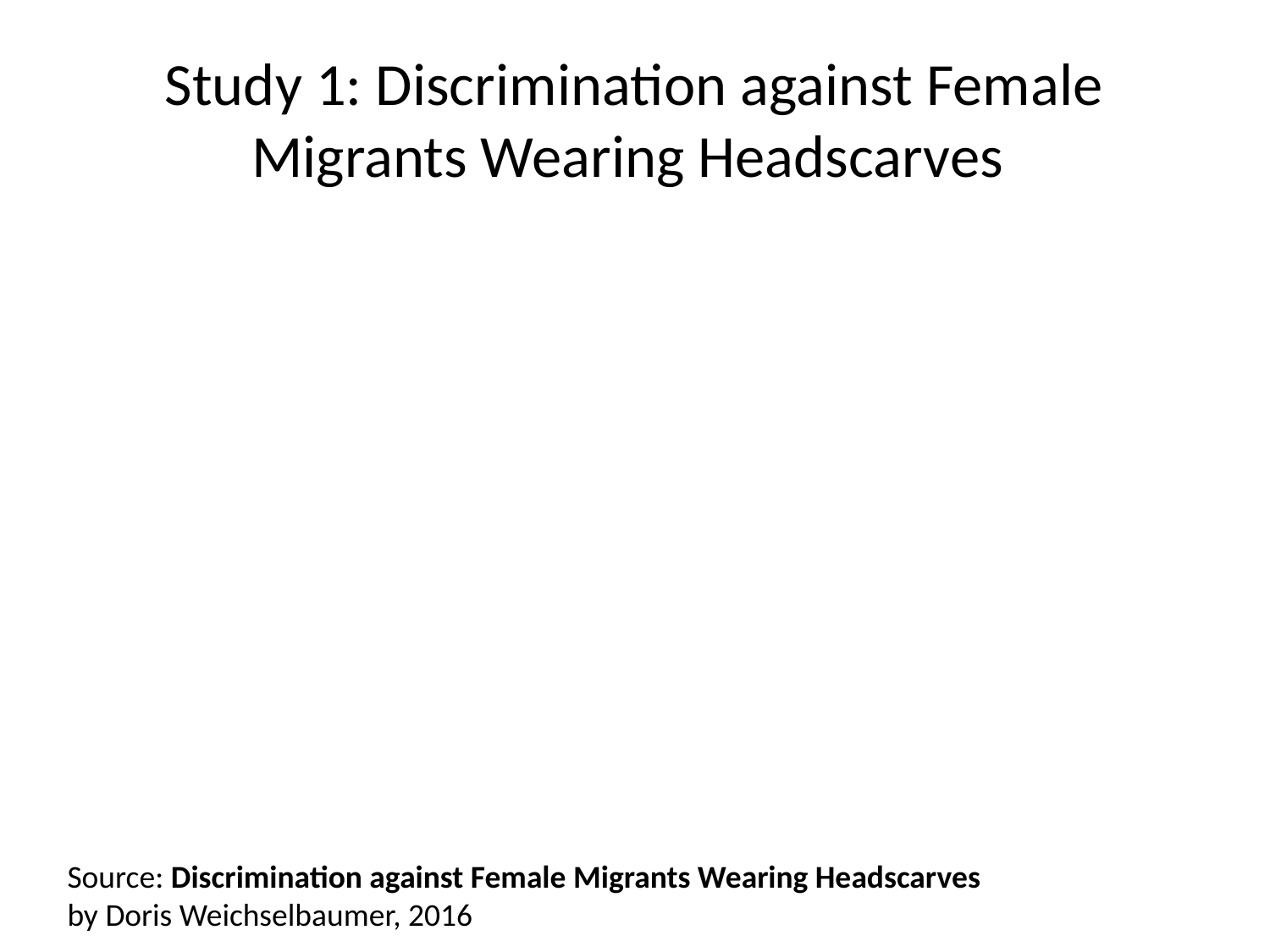

# Study 1: Discrimination against Female Migrants Wearing Headscarves

Source: Discrimination against Female Migrants Wearing Headscarves
by Doris Weichselbaumer, 2016